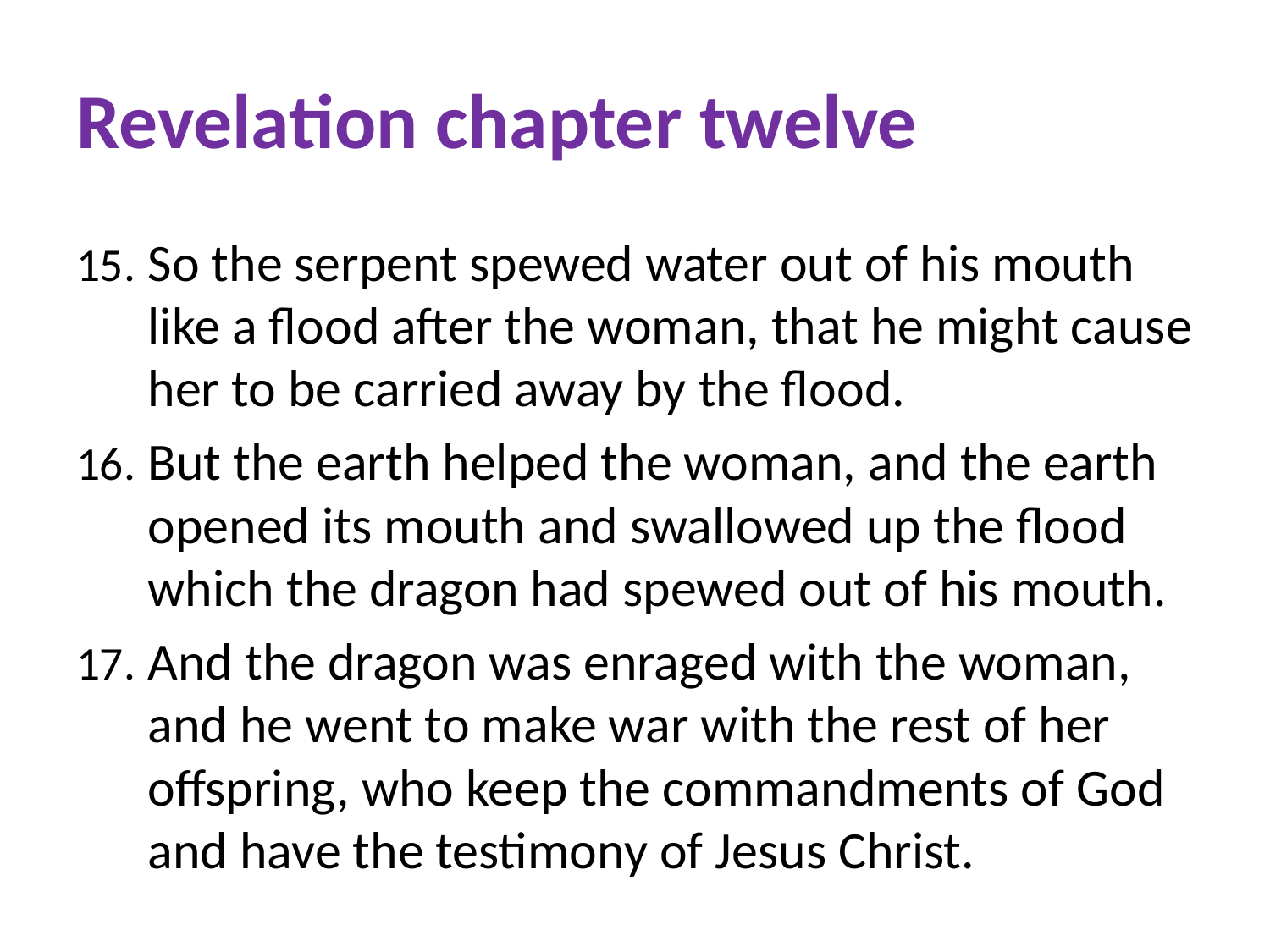

# Revelation chapter twelve
So the serpent spewed water out of his mouth like a flood after the woman, that he might cause her to be carried away by the flood.
But the earth helped the woman, and the earth opened its mouth and swallowed up the flood which the dragon had spewed out of his mouth.
And the dragon was enraged with the woman, and he went to make war with the rest of her offspring, who keep the commandments of God and have the testimony of Jesus Christ.